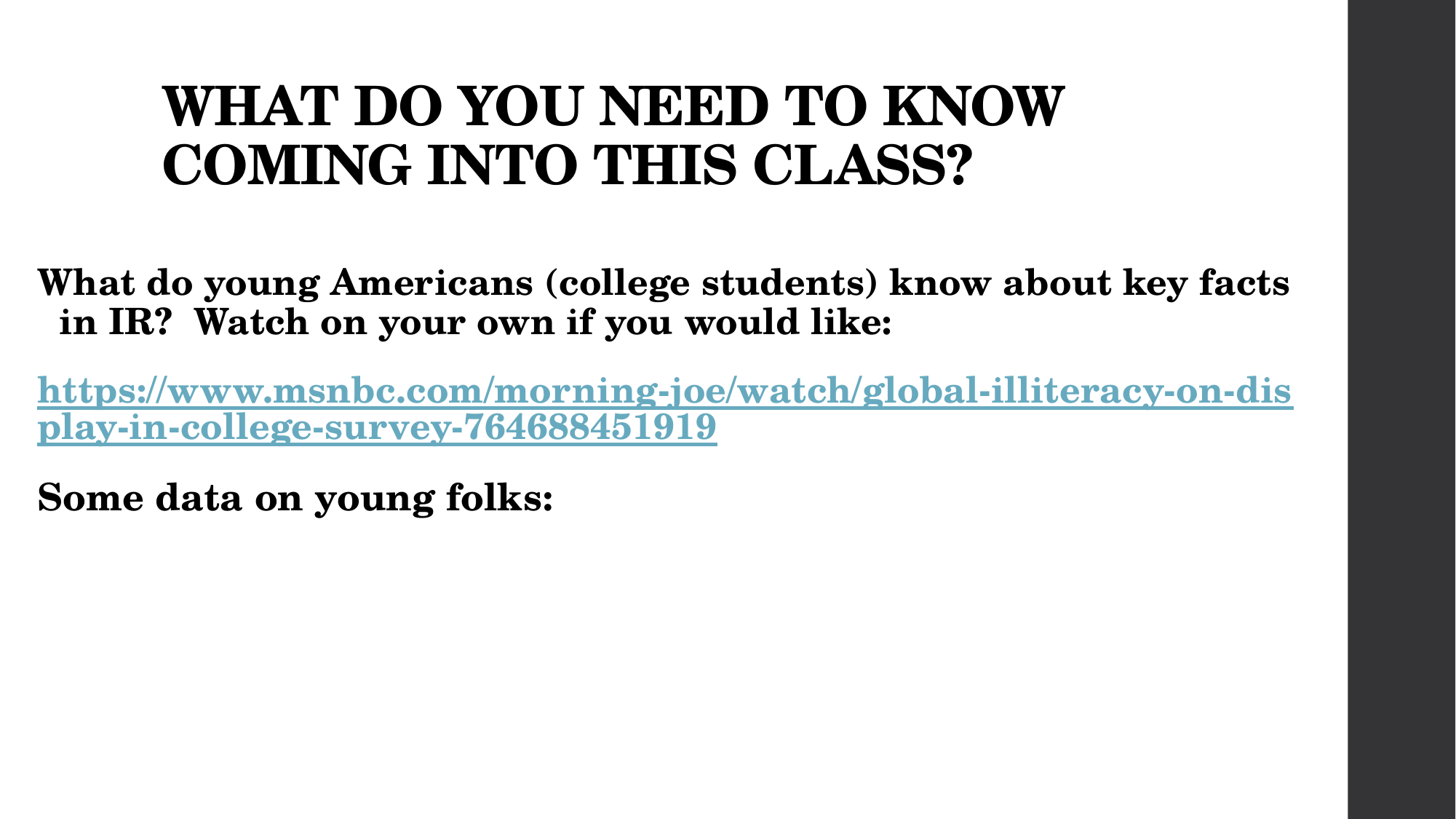

# WHAT DO YOU NEED TO KNOW COMING INTO THIS CLASS?

What do young Americans (college students) know about key facts in IR?  Watch on your own if you would like:
https://www.msnbc.com/morning-joe/watch/global-illiteracy-on-display-in-college-survey-764688451919
Some data on young folks: